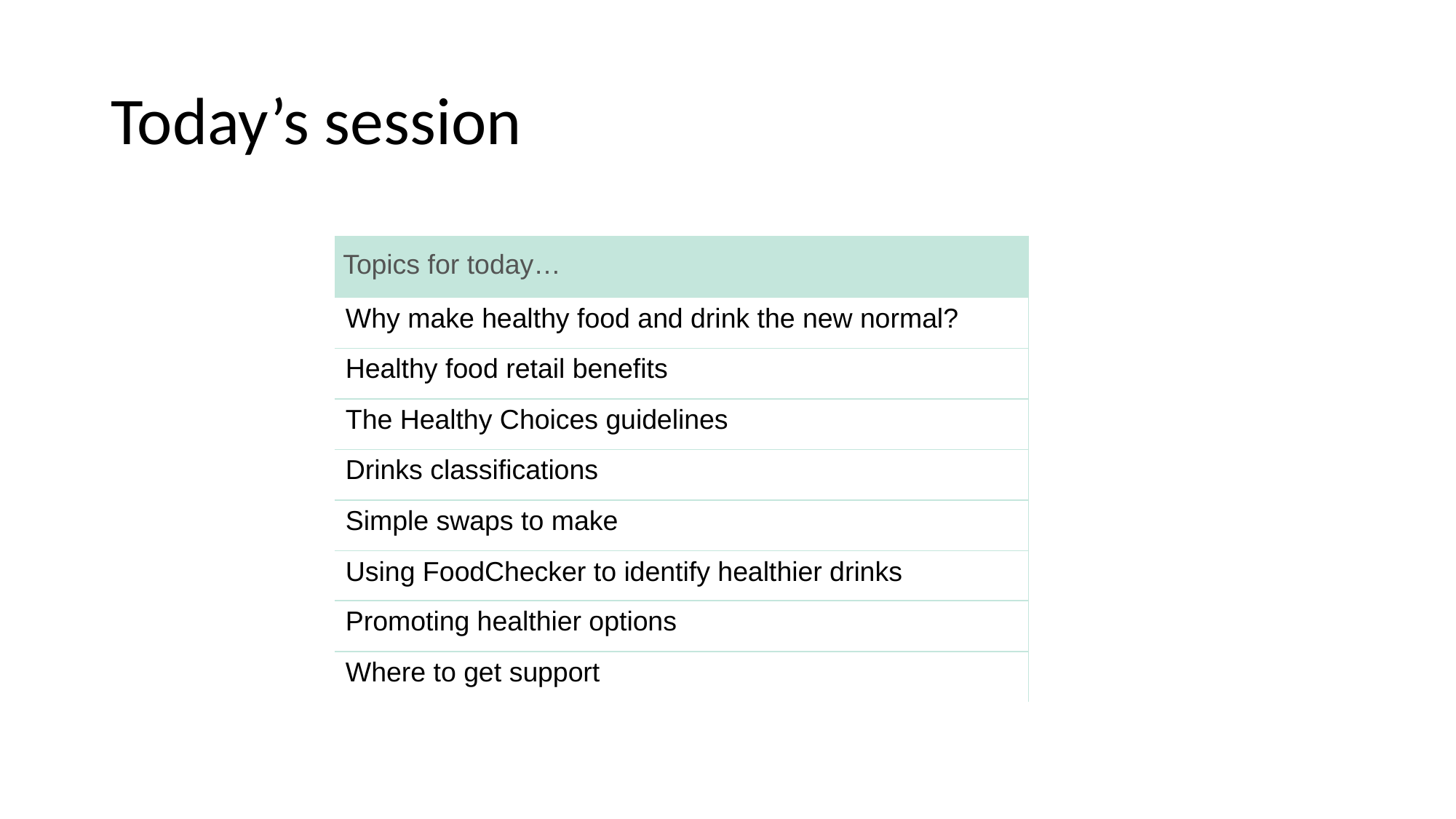

# Today’s session
| Topics for today… |
| --- |
| Why make healthy food and drink the new normal? |
| Healthy food retail benefits |
| The Healthy Choices guidelines |
| Drinks classifications |
| Simple swaps to make |
| Using FoodChecker to identify healthier drinks |
| Promoting healthier options |
| Where to get support |